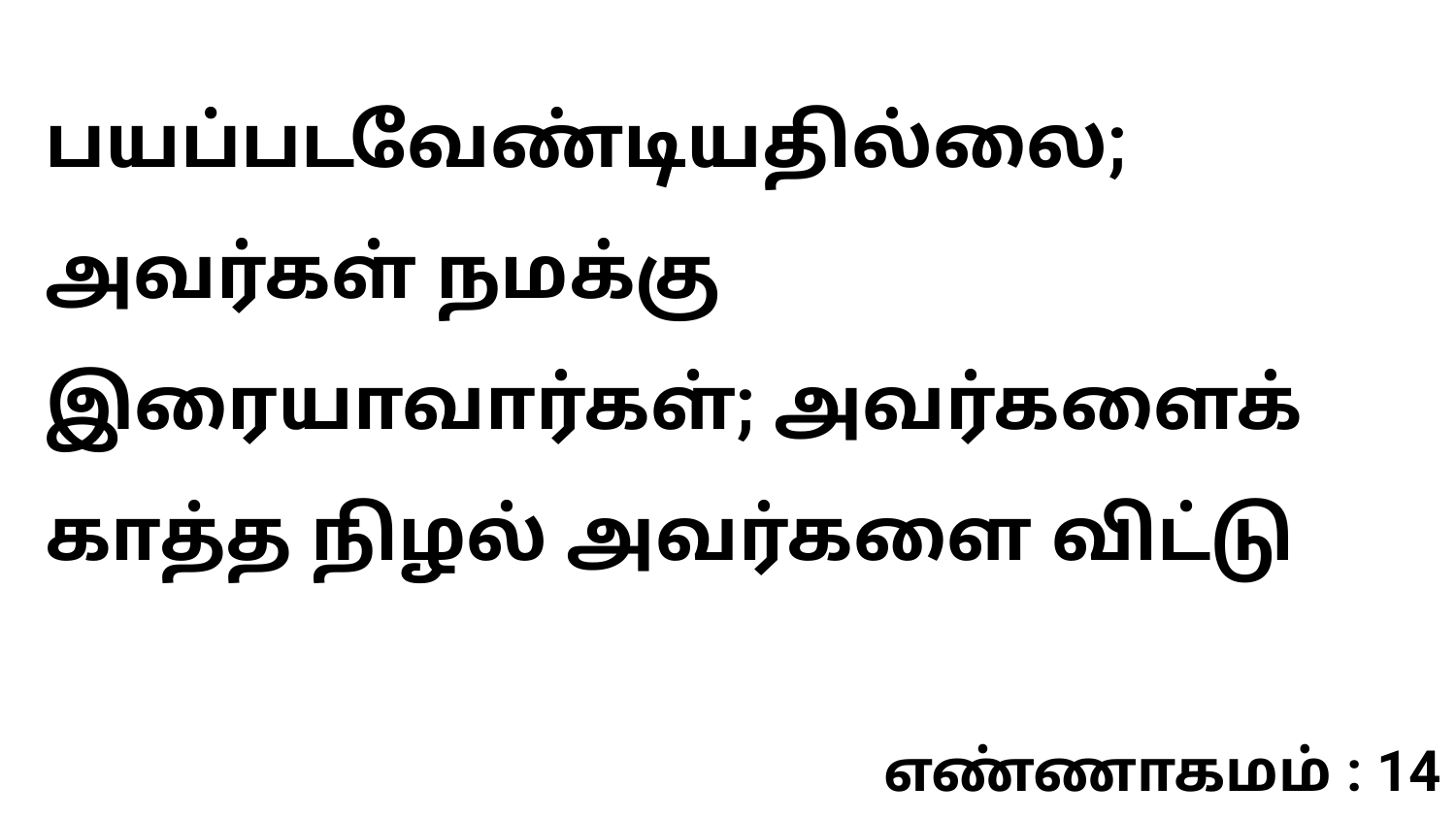

பயப்படவேண்டியதில்லை; அவர்கள் நமக்கு இரையாவார்கள்; அவர்களைக் காத்த நிழல் அவர்களை விட்டு
எண்ணாகமம் : 14